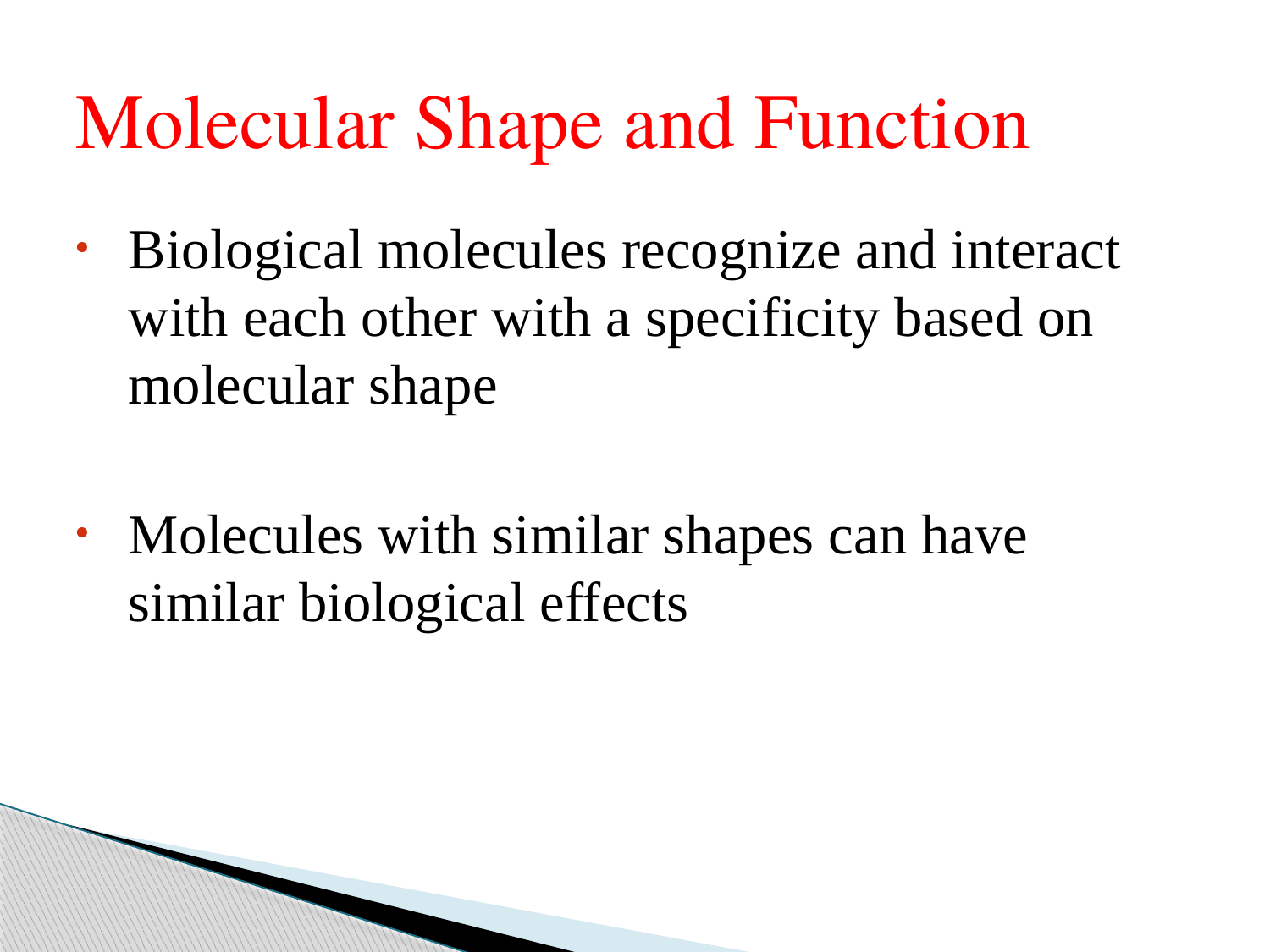

# Molecular Shape and Function
Biological molecules recognize and interact with each other with a specificity based on molecular shape

Molecules with similar shapes can have similar biological effects